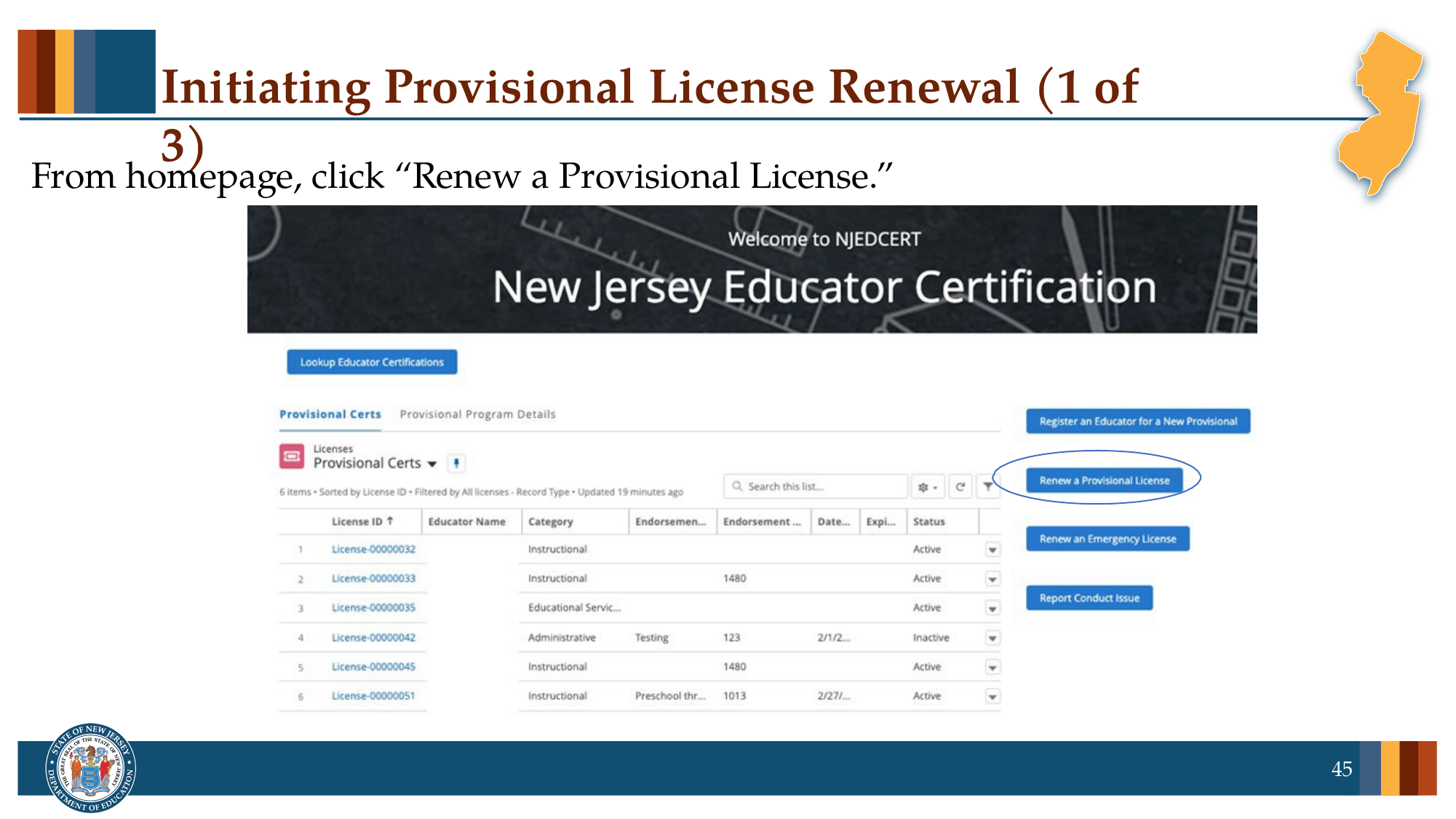

# Initiating Provisional License Renewal (1 of 3)
From homepage, click “Renew a Provisional License.”
45